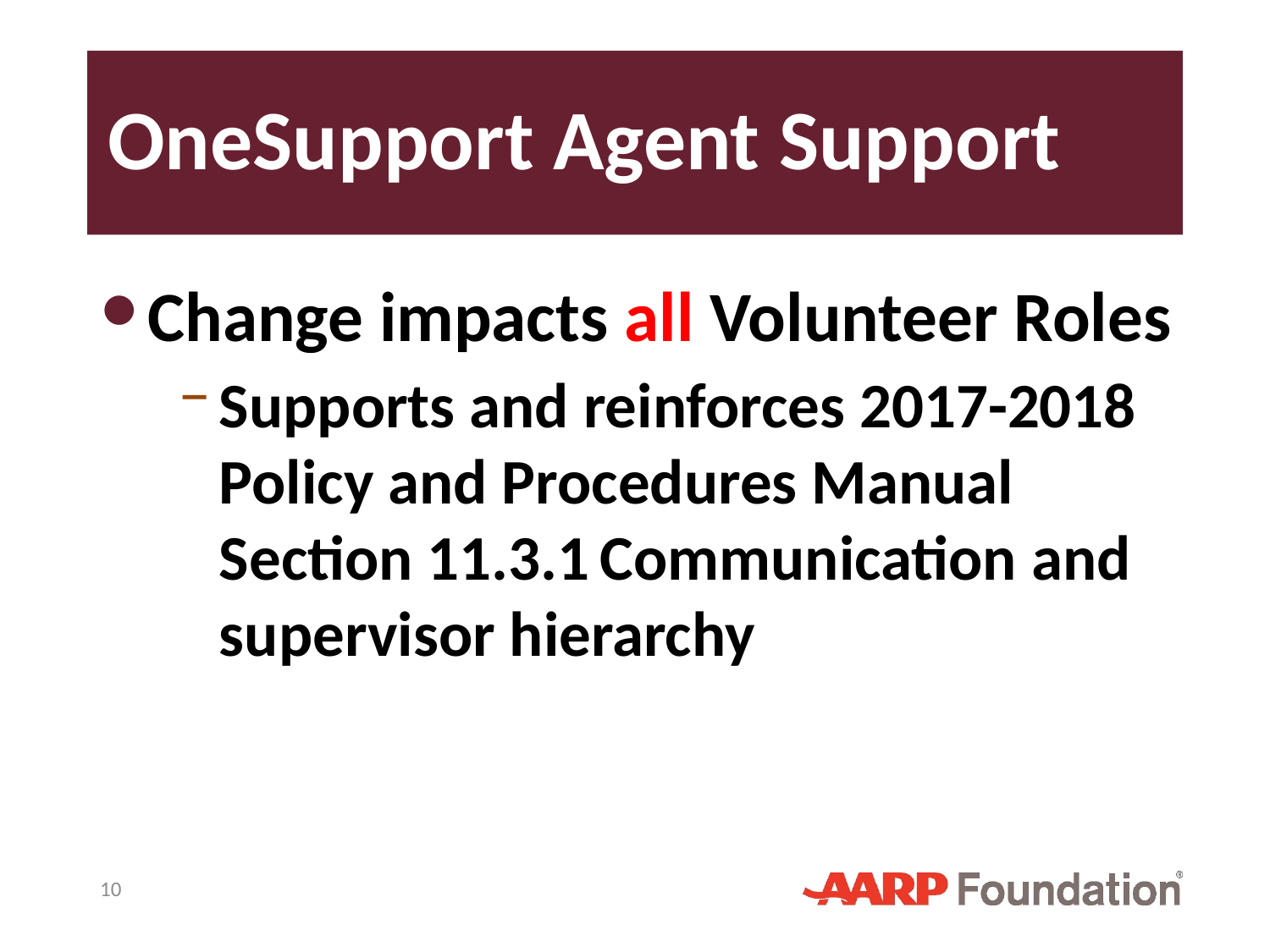

# OneSupport Agent Support
Change impacts all Volunteer Roles
Supports and reinforces 2017-2018 Policy and Procedures Manual Section 11.3.1	Communication and supervisor hierarchy
10